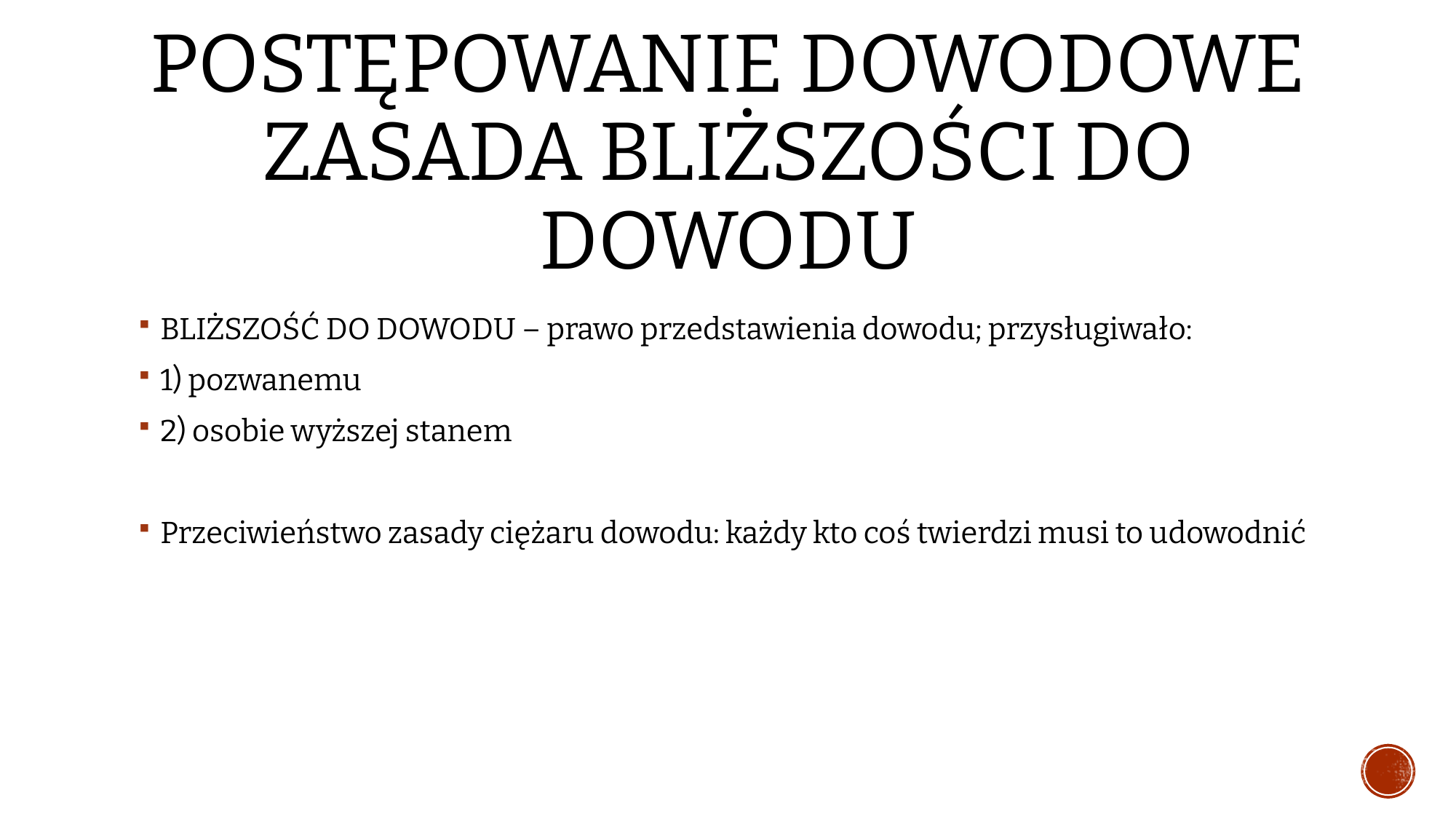

# Postępowanie dowodowe zasada bliższości do dowodu

BLIŻSZOŚĆ DO DOWODU – prawo przedstawienia dowodu; przysługiwało:
1) pozwanemu
2) osobie wyższej stanem

Przeciwieństwo zasady ciężaru dowodu: każdy kto coś twierdzi musi to udowodnić